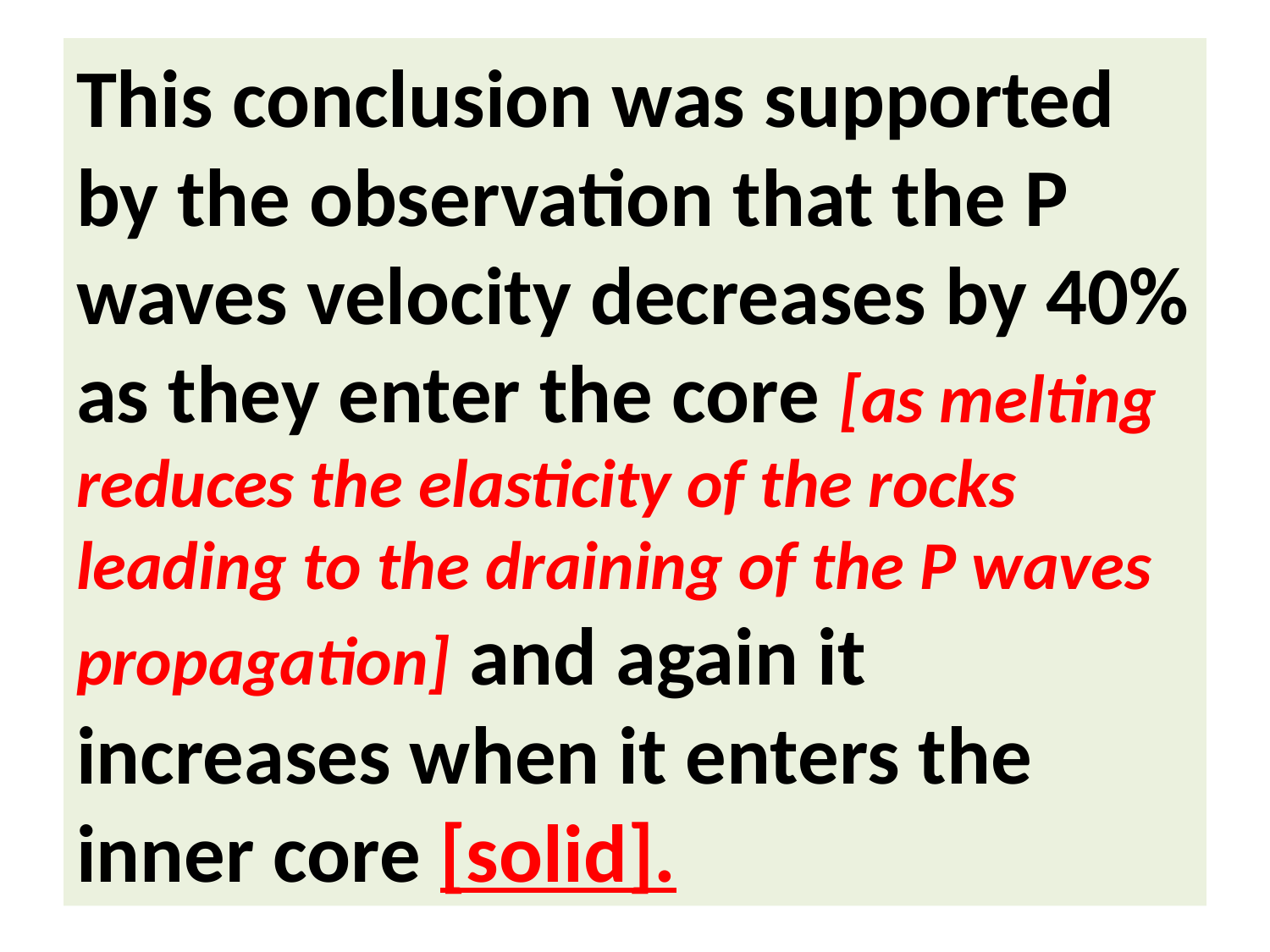

# This conclusion was supported by the observation that the P waves velocity decreases by 40% as they enter the core [as melting reduces the elasticity of the rocks leading to the draining of the P waves propagation] and again it increases when it enters the inner core [solid].